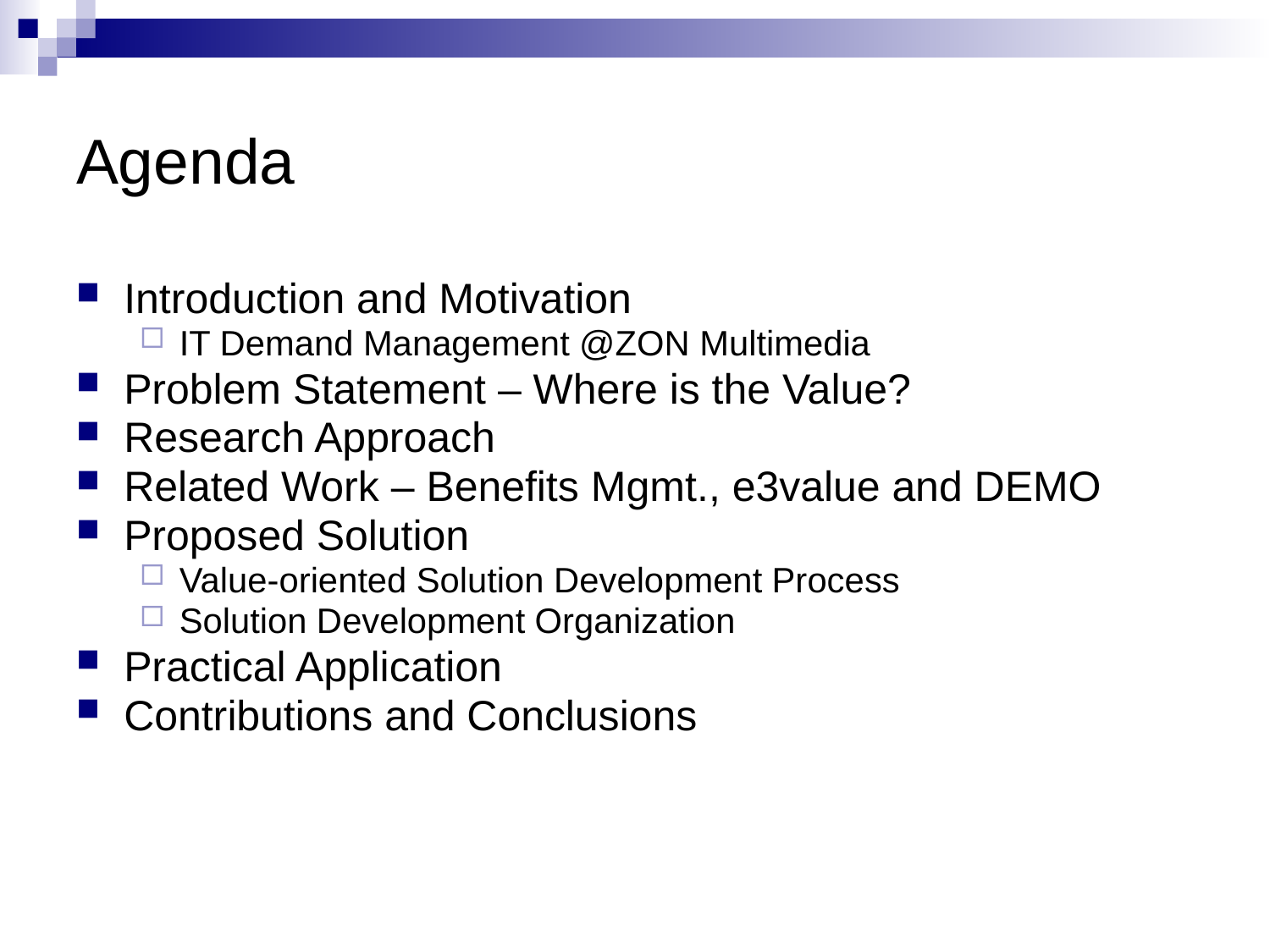

# Agenda
Introduction and Motivation
IT Demand Management @ZON Multimedia
Problem Statement – Where is the Value?
Research Approach
Related Work – Benefits Mgmt., e3value and DEMO
Proposed Solution
Value-oriented Solution Development Process
Solution Development Organization
Practical Application
Contributions and Conclusions